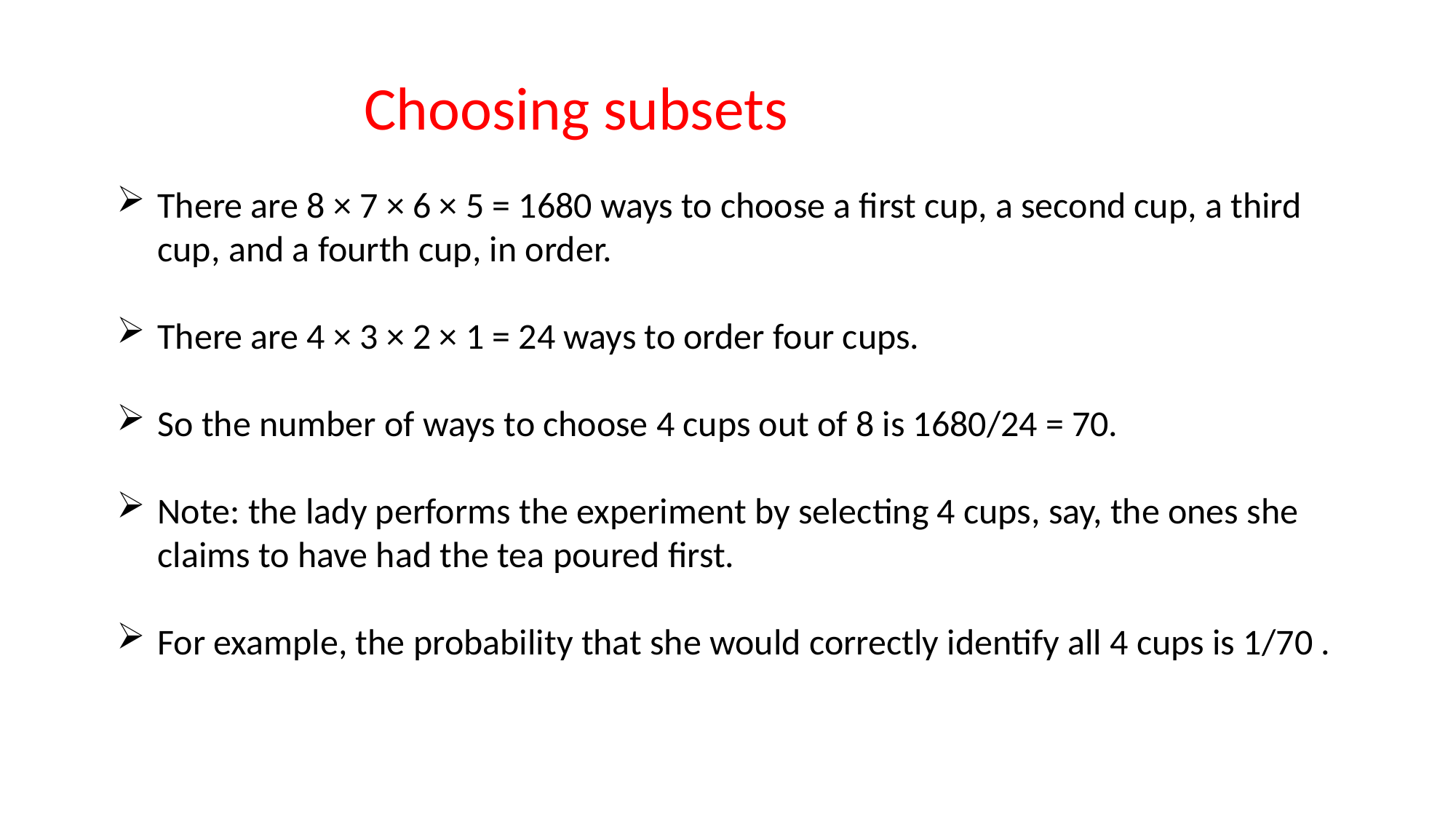

Choosing subsets
There are 8 × 7 × 6 × 5 = 1680 ways to choose a first cup, a second cup, a third cup, and a fourth cup, in order.

There are 4 × 3 × 2 × 1 = 24 ways to order four cups.

So the number of ways to choose 4 cups out of 8 is 1680/24 = 70.

Note: the lady performs the experiment by selecting 4 cups, say, the ones she claims to have had the tea poured first.

For example, the probability that she would correctly identify all 4 cups is 1/70 .